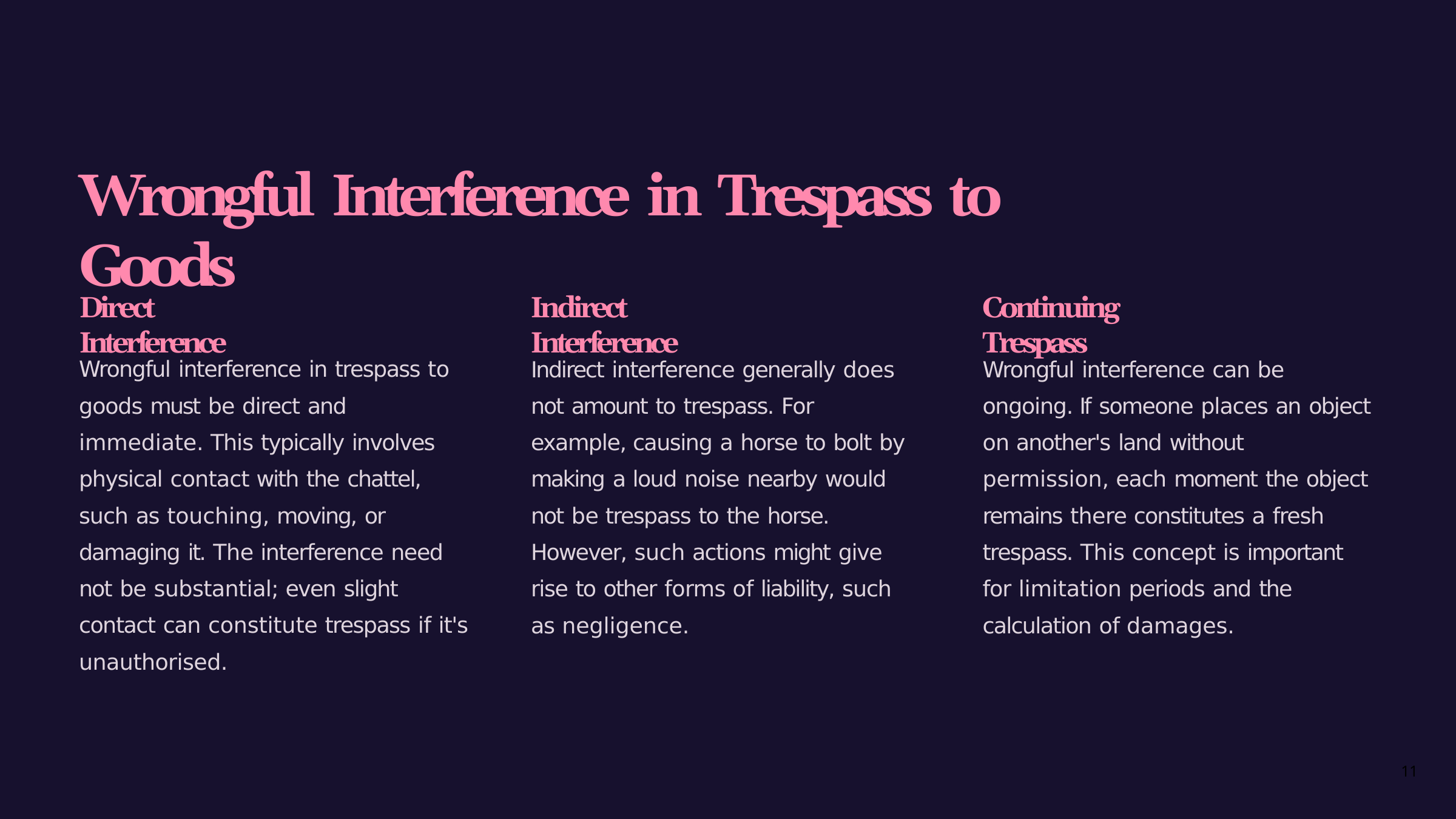

# Wrongful Interference in Trespass to Goods
Direct Interference
Indirect Interference
Continuing Trespass
Wrongful interference in trespass to goods must be direct and immediate. This typically involves physical contact with the chattel, such as touching, moving, or damaging it. The interference need not be substantial; even slight contact can constitute trespass if it's unauthorised.
Indirect interference generally does not amount to trespass. For example, causing a horse to bolt by making a loud noise nearby would not be trespass to the horse. However, such actions might give rise to other forms of liability, such as negligence.
Wrongful interference can be ongoing. If someone places an object on another's land without permission, each moment the object remains there constitutes a fresh trespass. This concept is important for limitation periods and the calculation of damages.
11